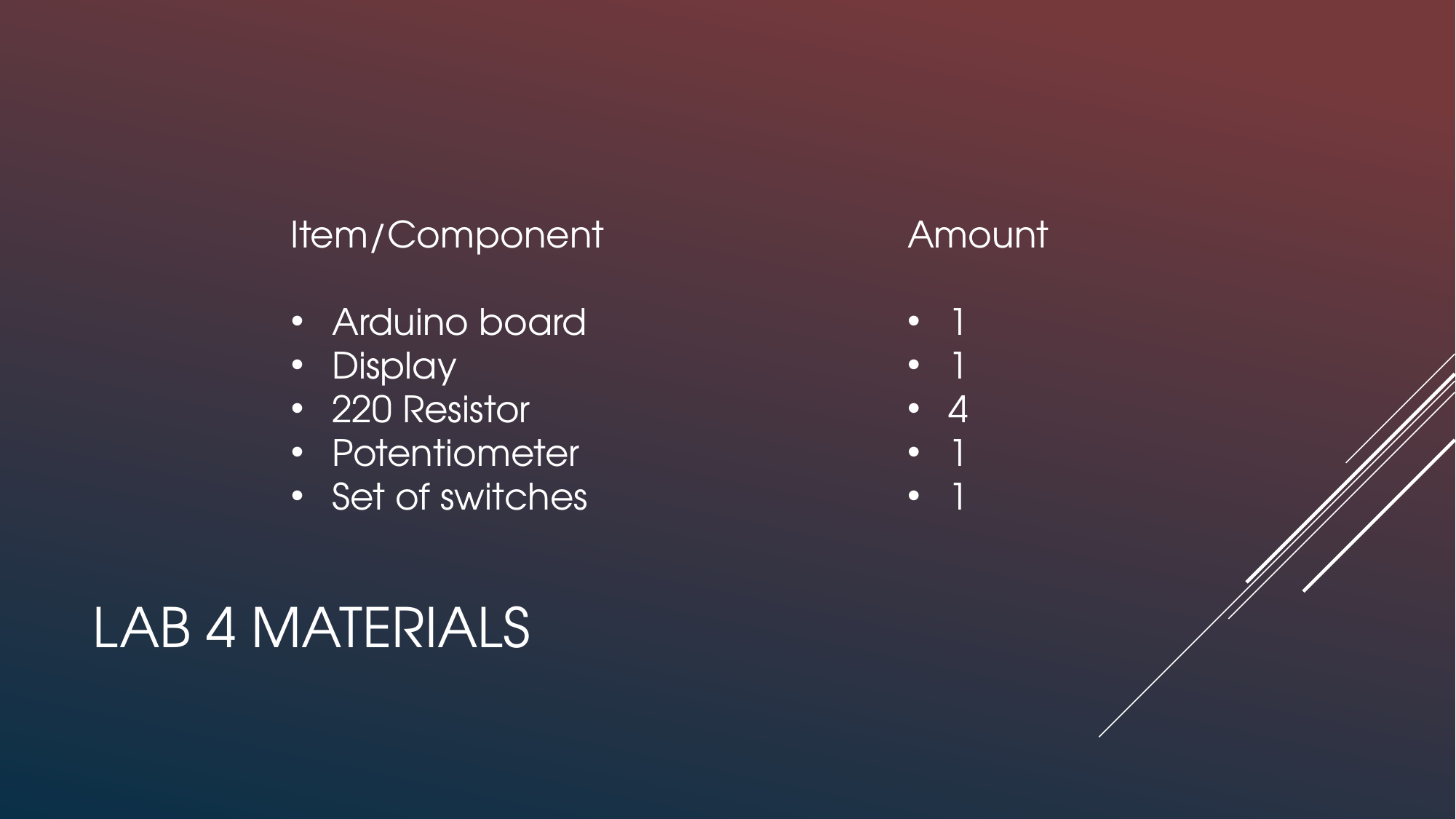

Item/Component

Arduino board
Display
220 Resistor
Potentiometer
Set of switches
Amount

1
1
4
1
1
# LAB 4 MATERIALS